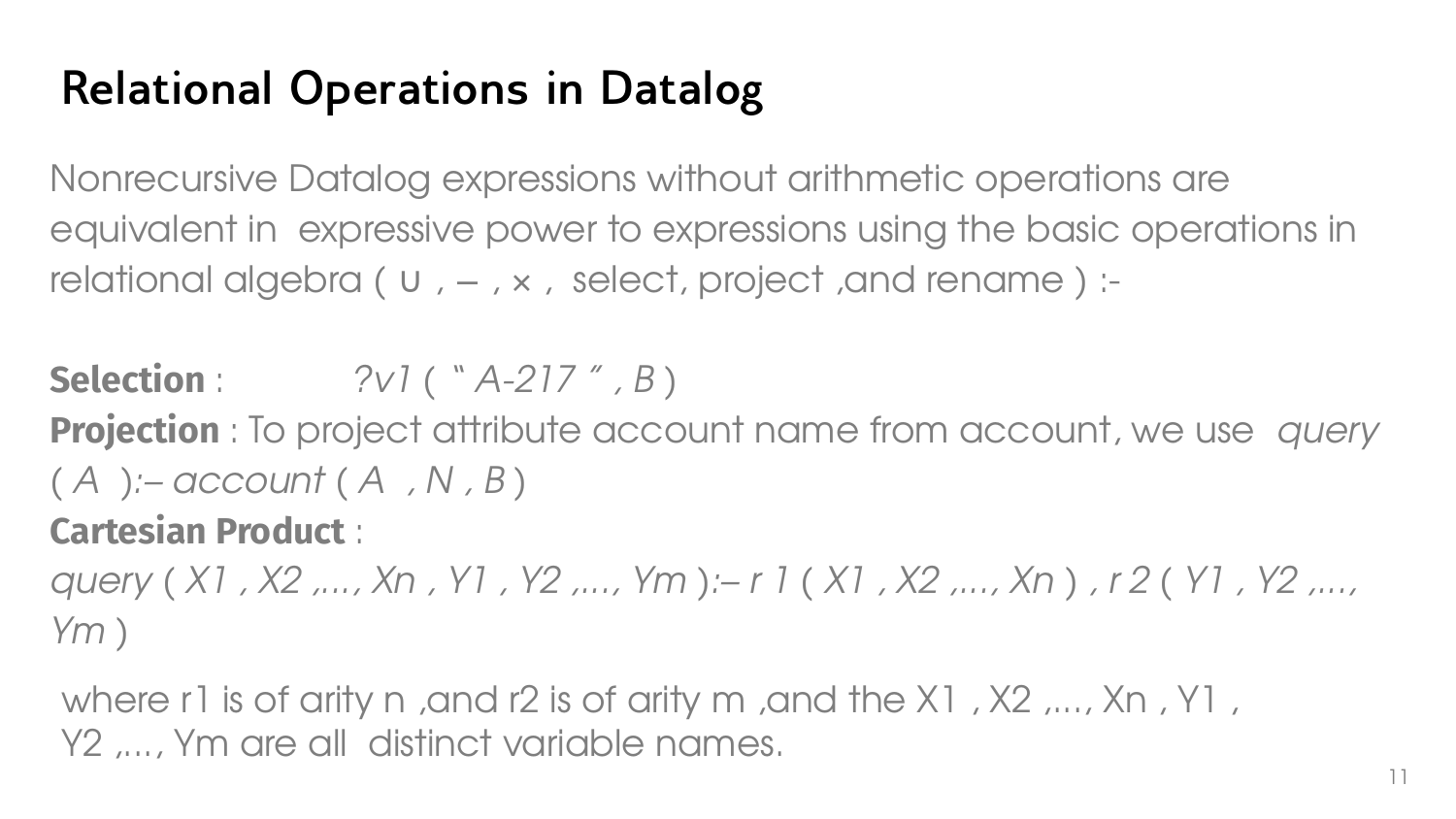

Relational Operations in Datalog
Nonrecursive Datalog expressions without arithmetic operations are equivalent in  expressive power to expressions using the basic operations in relational algebra ( ∪ , − , × ,  select, project ,and rename ) :-

Selection :	 ?v1 ( “ A-217 ” , B )
Projection : To project attribute account name from account, we use  query ( A  ):– account ( A  , N , B )
Cartesian Product :
query ( X1 , X2 ,..., Xn , Y1 , Y2 ,..., Ym ):– r 1 ( X1 , X2 ,..., Xn ) , r 2 ( Y1 , Y2 ,..., Ym )
where r1 is of arity n ,and r2 is of arity m ,and the X1 , X2 ,..., Xn , Y1 , Y2 ,..., Ym are all  distinct variable names.
11